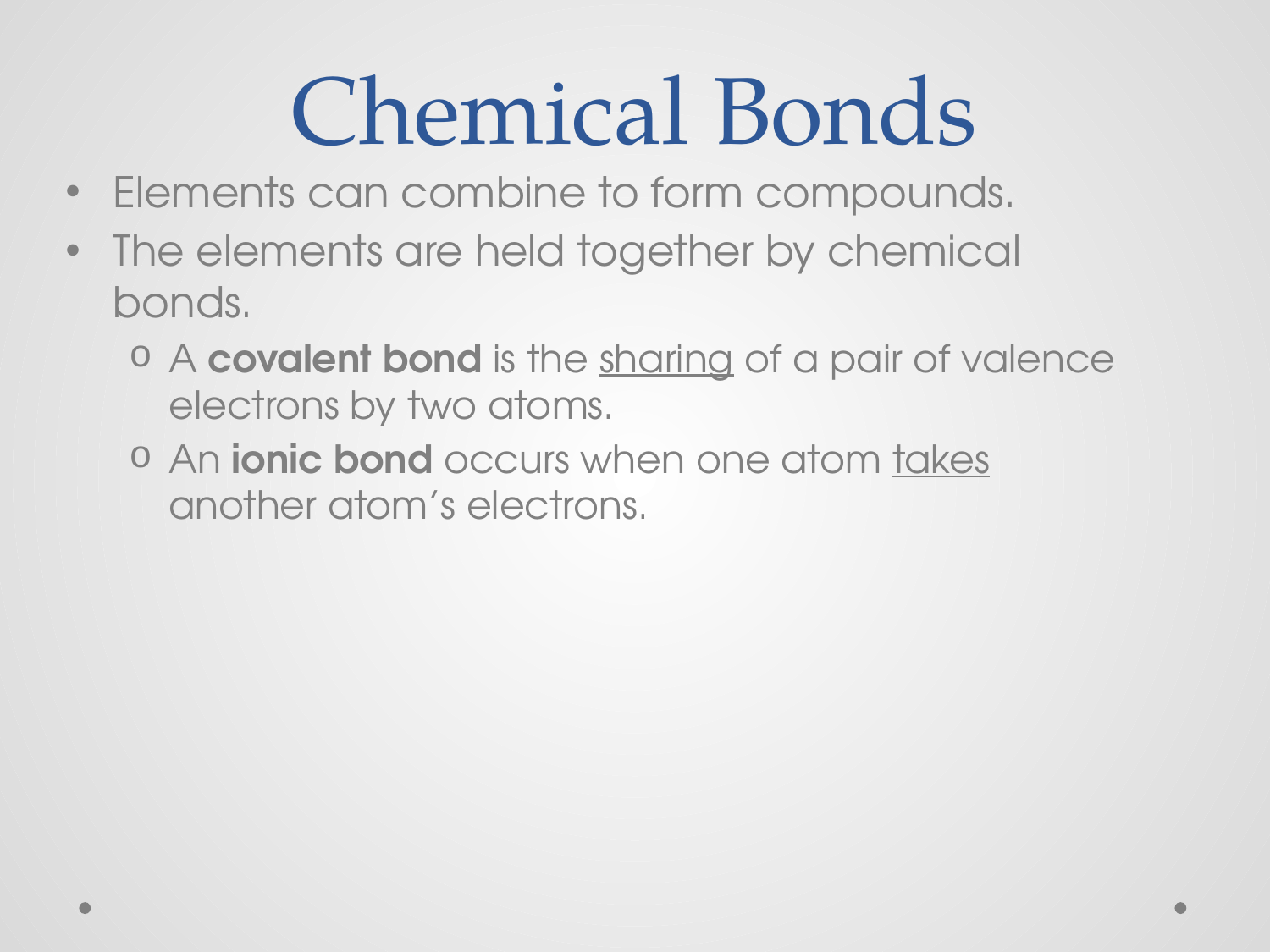

# Chemical Bonds
Elements can combine to form compounds.
The elements are held together by chemical bonds.
A covalent bond is the sharing of a pair of valence electrons by two atoms.
An ionic bond occurs when one atom takes another atom’s electrons.